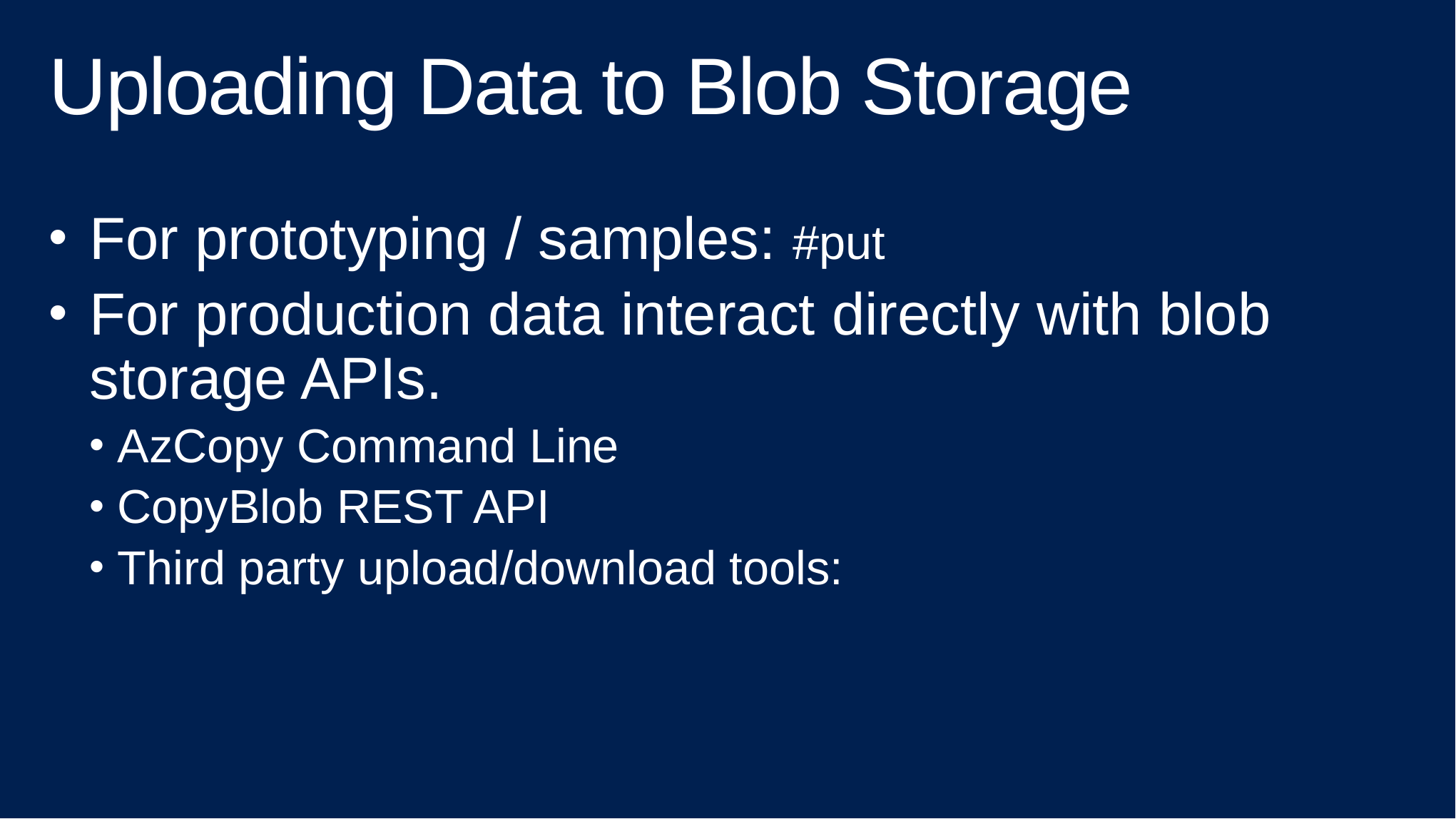

# Uploading Data to Blob Storage
For prototyping / samples: #put
For production data interact directly with blob storage APIs.
AzCopy Command Line
CopyBlob REST API
Third party upload/download tools: